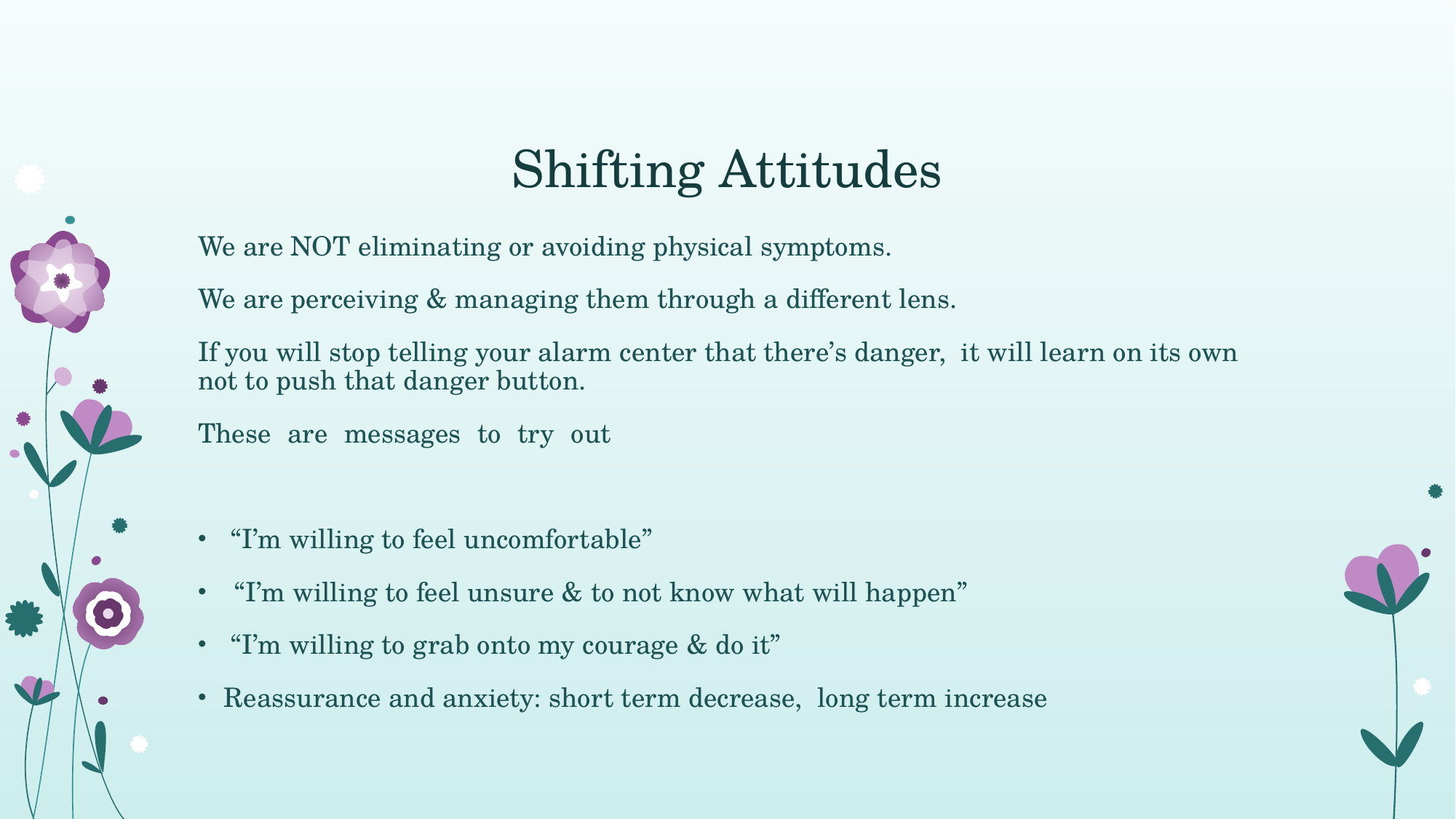

# Shifting Attitudes
We are NOT eliminating or avoiding physical symptoms.
We are perceiving & managing them through a different lens.
If you will stop telling your alarm center that there’s danger,  it will learn on its own not to push that danger button.
These  are  messages  to  try  out

 “I’m willing to feel uncomfortable”
  “I’m willing to feel unsure & to not know what will happen”
 “I’m willing to grab onto my courage & do it”
Reassurance and anxiety: short term decrease,  long term increase